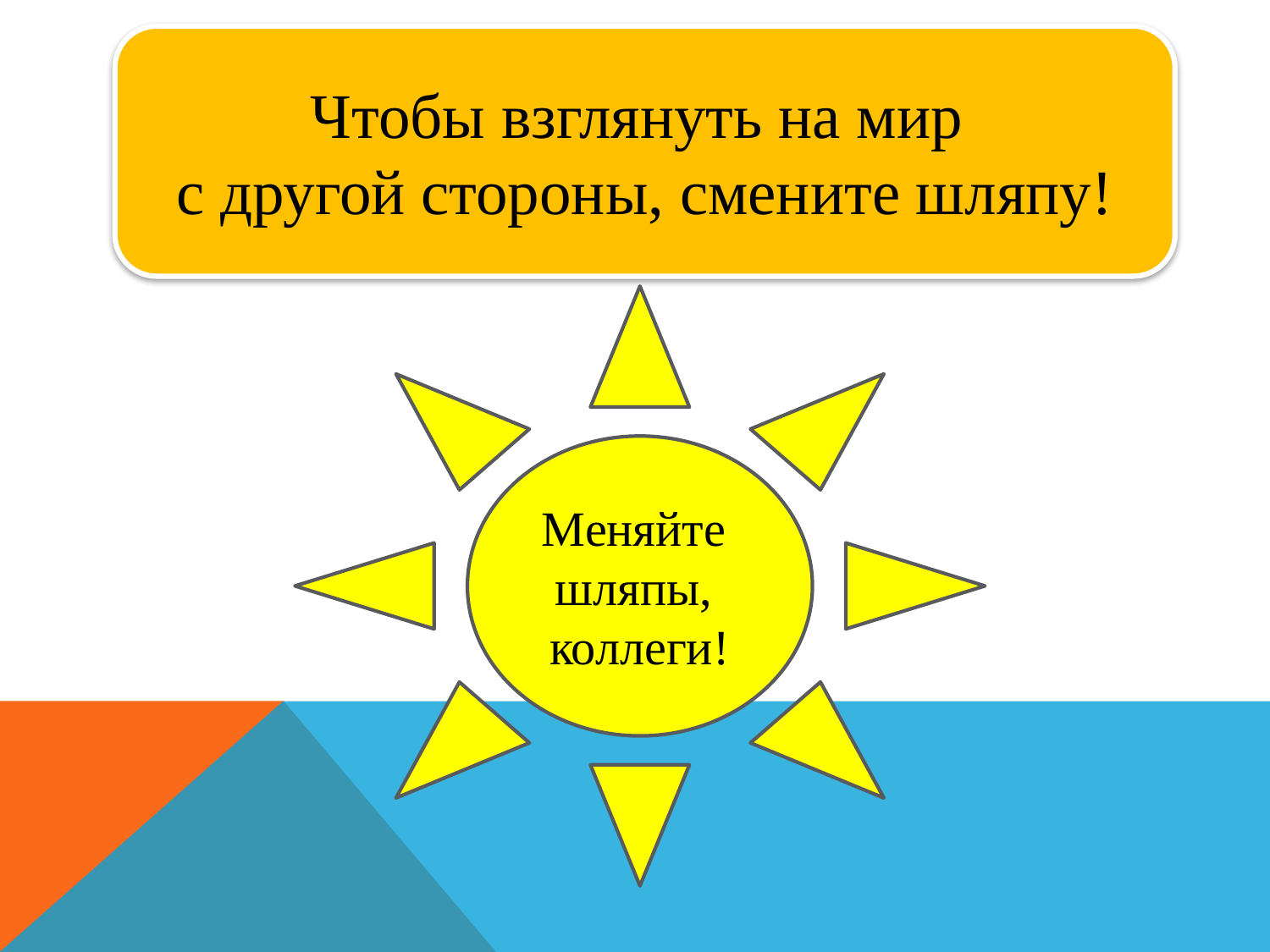

Чтобы взглянуть на мир
с другой стороны, смените шляпу!
Меняйте
шляпы,
коллеги!